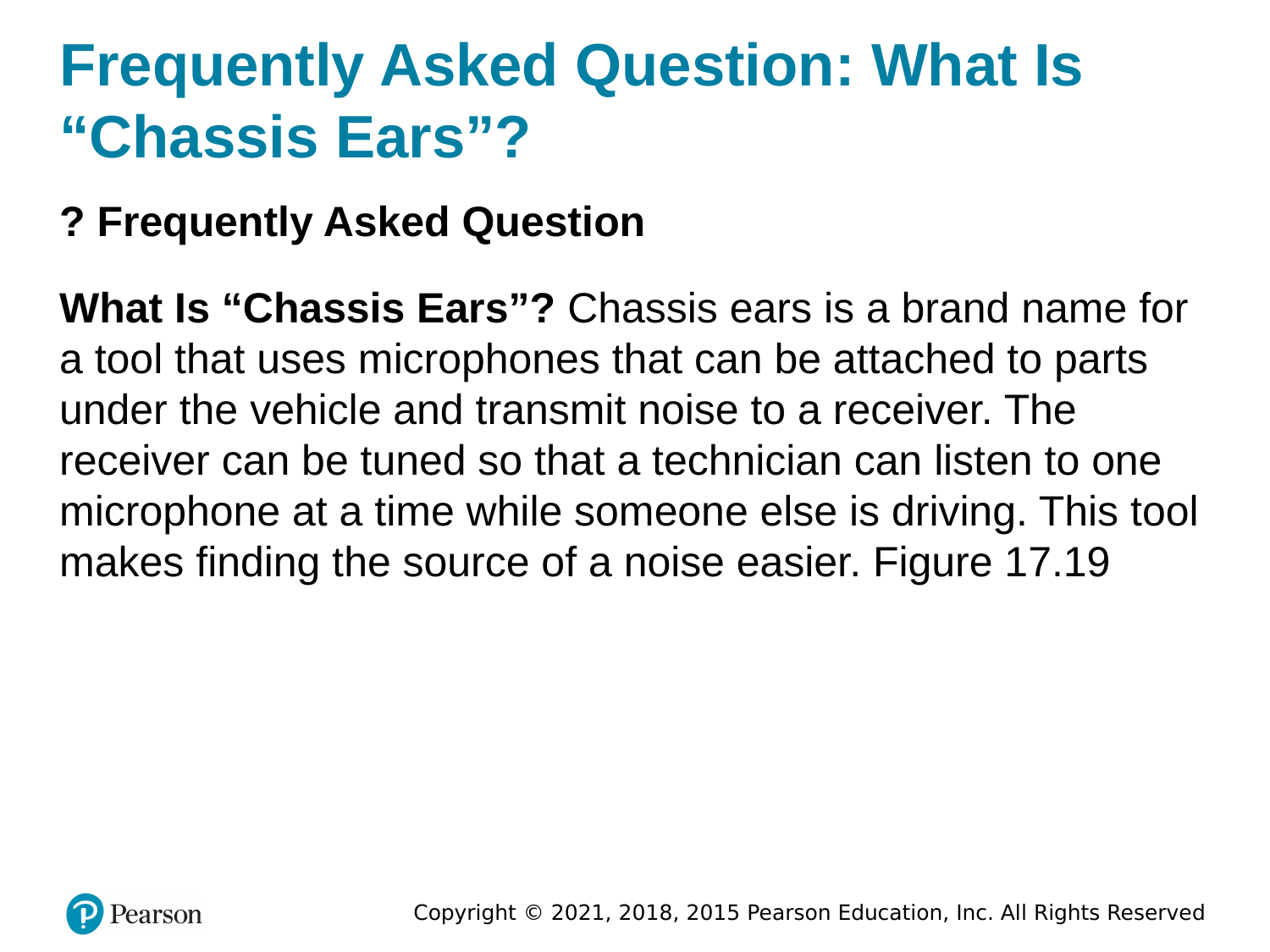

# Frequently Asked Question: What Is “Chassis Ears”?
? Frequently Asked Question
What Is “Chassis Ears”? Chassis ears is a brand name for a tool that uses microphones that can be attached to parts under the vehicle and transmit noise to a receiver. The receiver can be tuned so that a technician can listen to one microphone at a time while someone else is driving. This tool makes finding the source of a noise easier. Figure 17.19